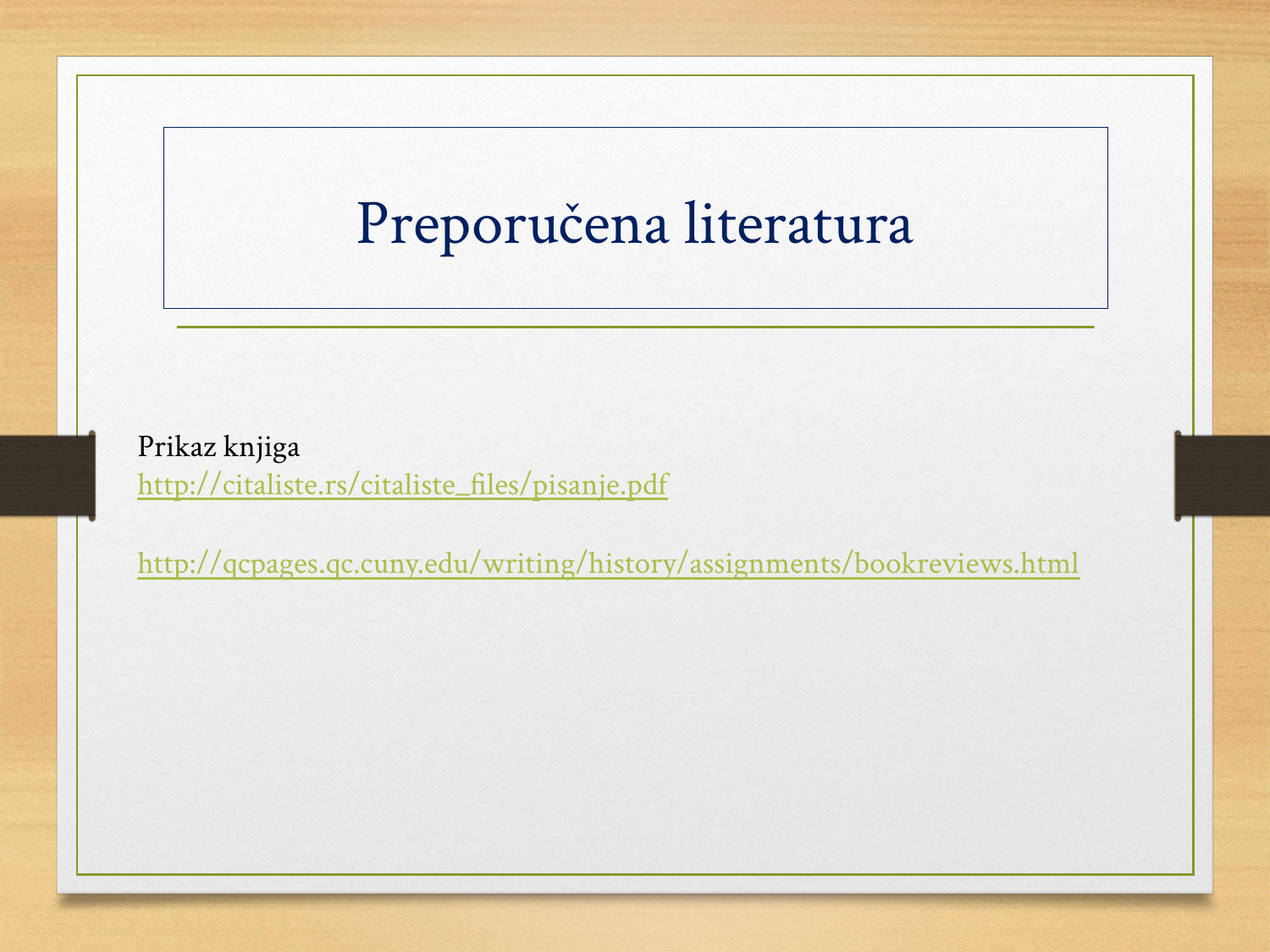

# Preporučena literatura
Prikaz knjiga
http://citaliste.rs/citaliste_files/pisanje.pdf

http://qcpages.qc.cuny.edu/writing/history/assignments/bookreviews.html